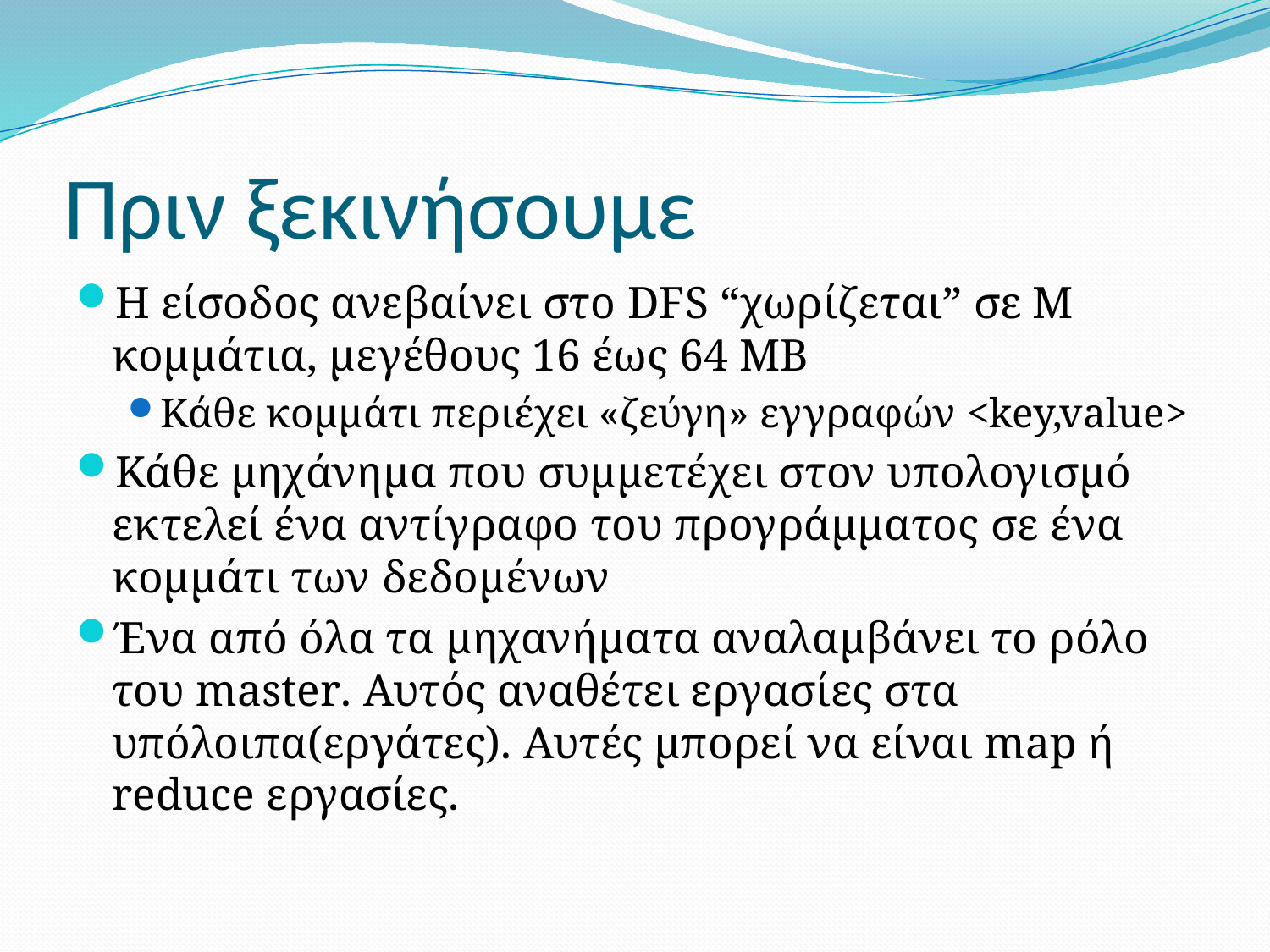

# Πριν ξεκινήσουμε
Η είσοδος ανεβαίνει στο DFS “χωρίζεται” σε M κομμάτια, μεγέθους 16 έως 64 MB
Κάθε κομμάτι περιέχει «ζεύγη» εγγραφών <key,value>
Κάθε μηχάνημα που συμμετέχει στον υπολογισμό εκτελεί ένα αντίγραφο του προγράμματος σε ένα κομμάτι των δεδομένων
Ένα από όλα τα μηχανήματα αναλαμβάνει το ρόλο του master. Αυτός αναθέτει εργασίες στα υπόλοιπα(εργάτες). Αυτές μπορεί να είναι map ή reduce εργασίες.